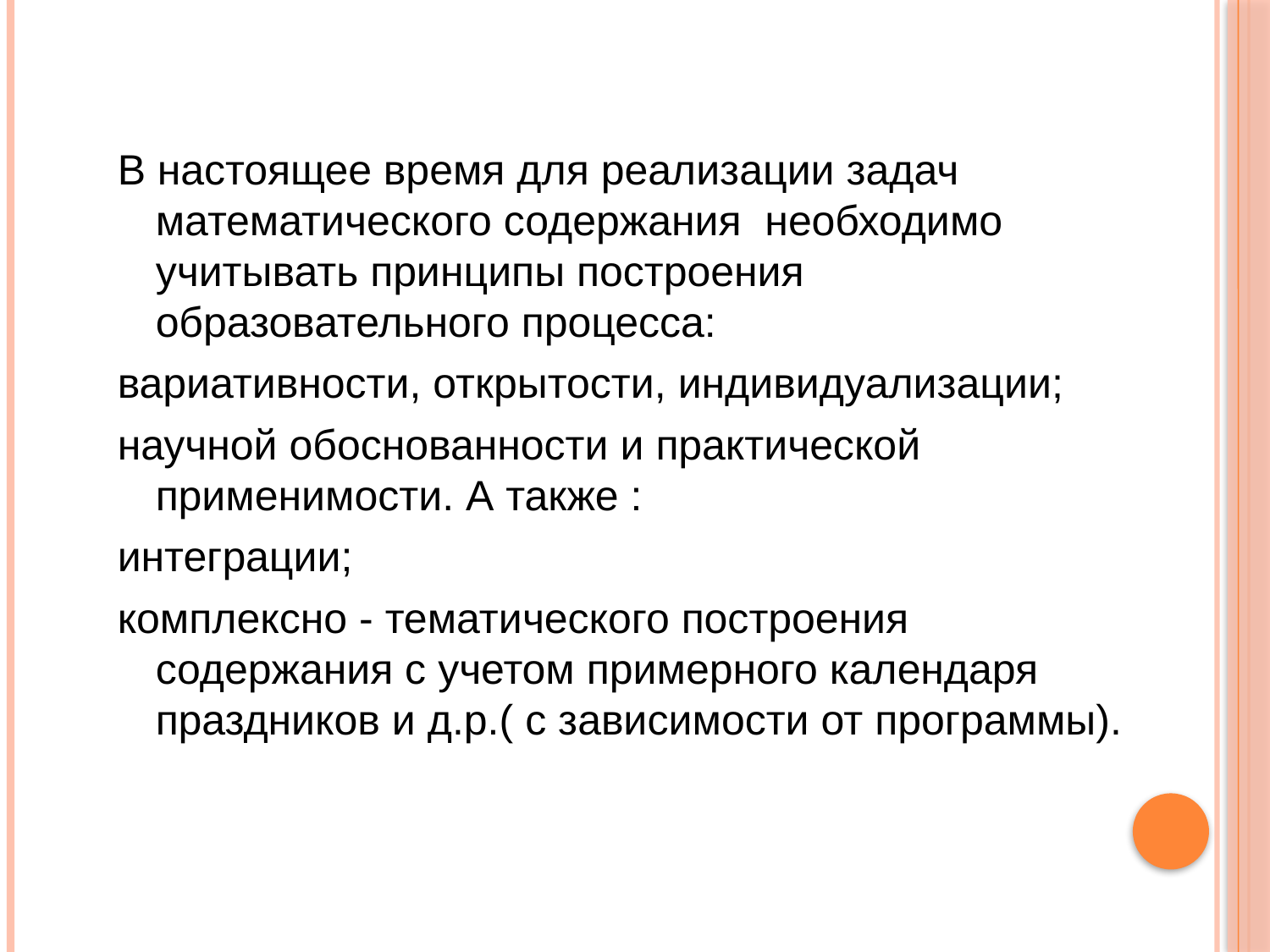

В настоящее время для реализации задач математического содержания  необходимо учитывать принципы построения образовательного процесса:
вариативности, открытости, индивидуализации;
научной обоснованности и практической применимости. А также :
интеграции;
комплексно - тематического построения содержания с учетом примерного календаря праздников и д.р.( с зависимости от программы).